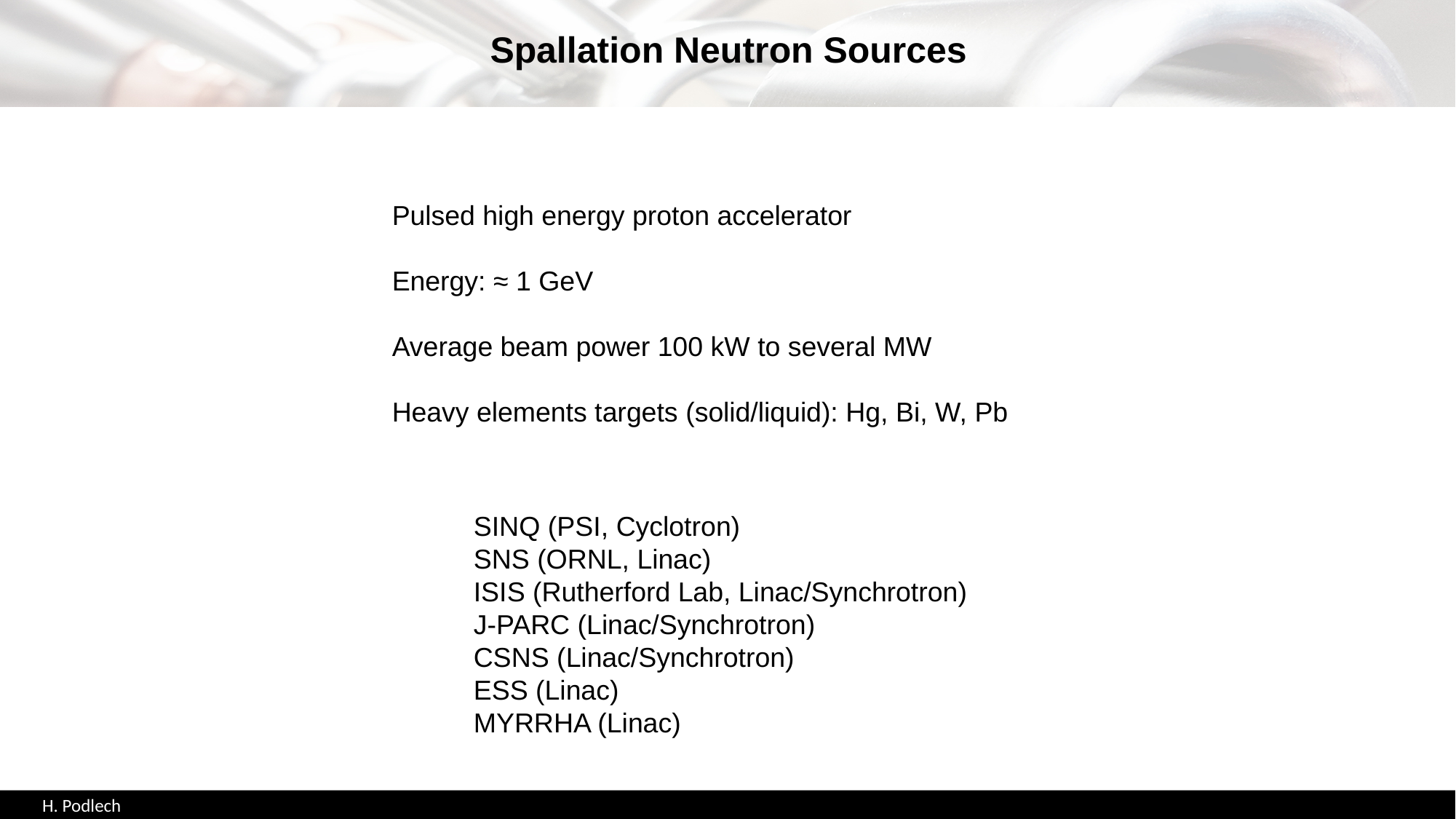

Spallation Neutron Sources
Pulsed high energy proton accelerator

Energy: ≈ 1 GeV

Average beam power 100 kW to several MW

Heavy elements targets (solid/liquid): Hg, Bi, W, Pb
SINQ (PSI, Cyclotron)
SNS (ORNL, Linac)
ISIS (Rutherford Lab, Linac/Synchrotron)
J-PARC (Linac/Synchrotron)
CSNS (Linac/Synchrotron)
ESS (Linac)
MYRRHA (Linac)